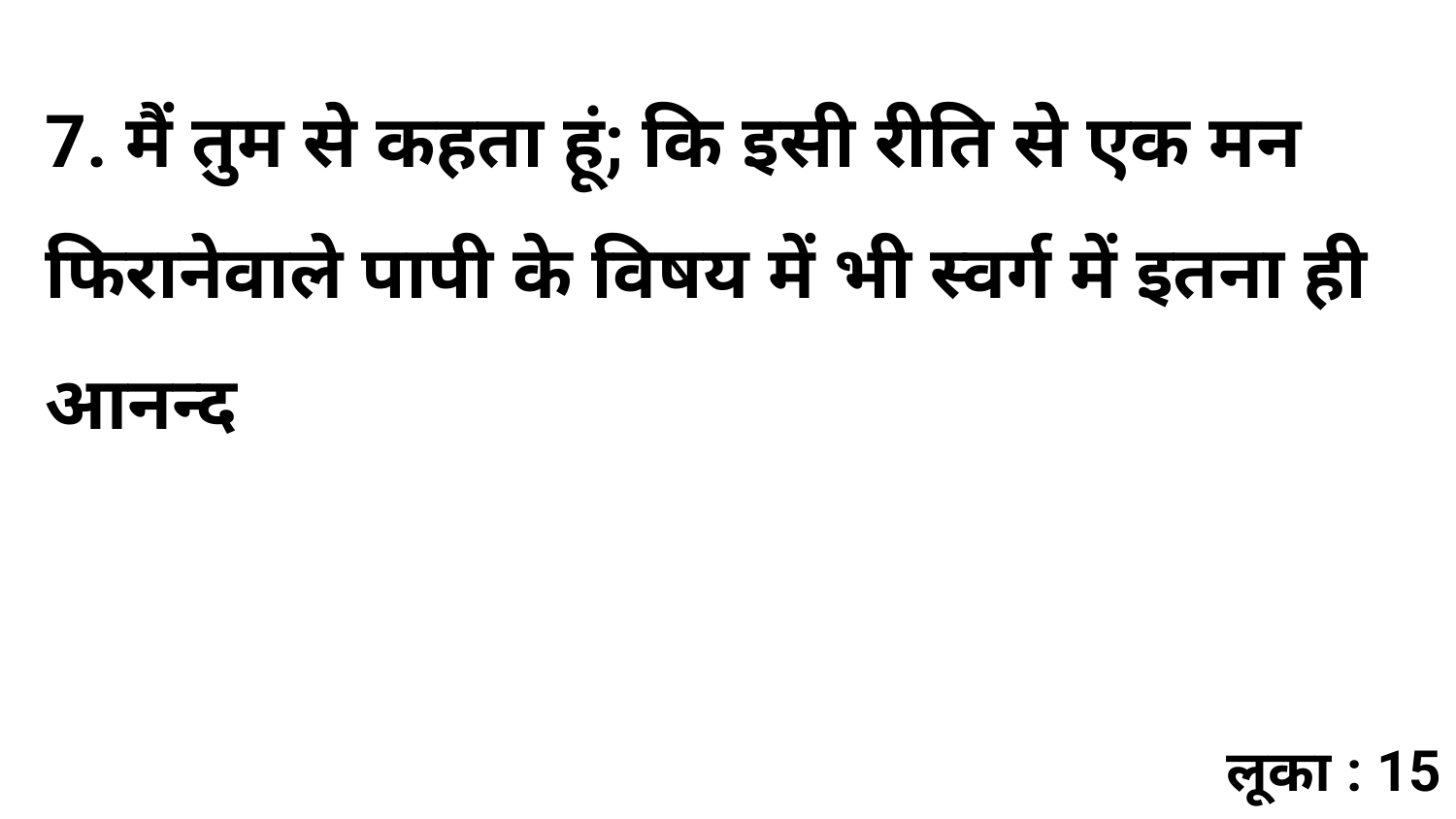

7. मैं तुम से कहता हूं; कि इसी रीति से एक मन फिरानेवाले पापी के विषय में भी स्वर्ग में इतना ही आनन्द
लूका : 15